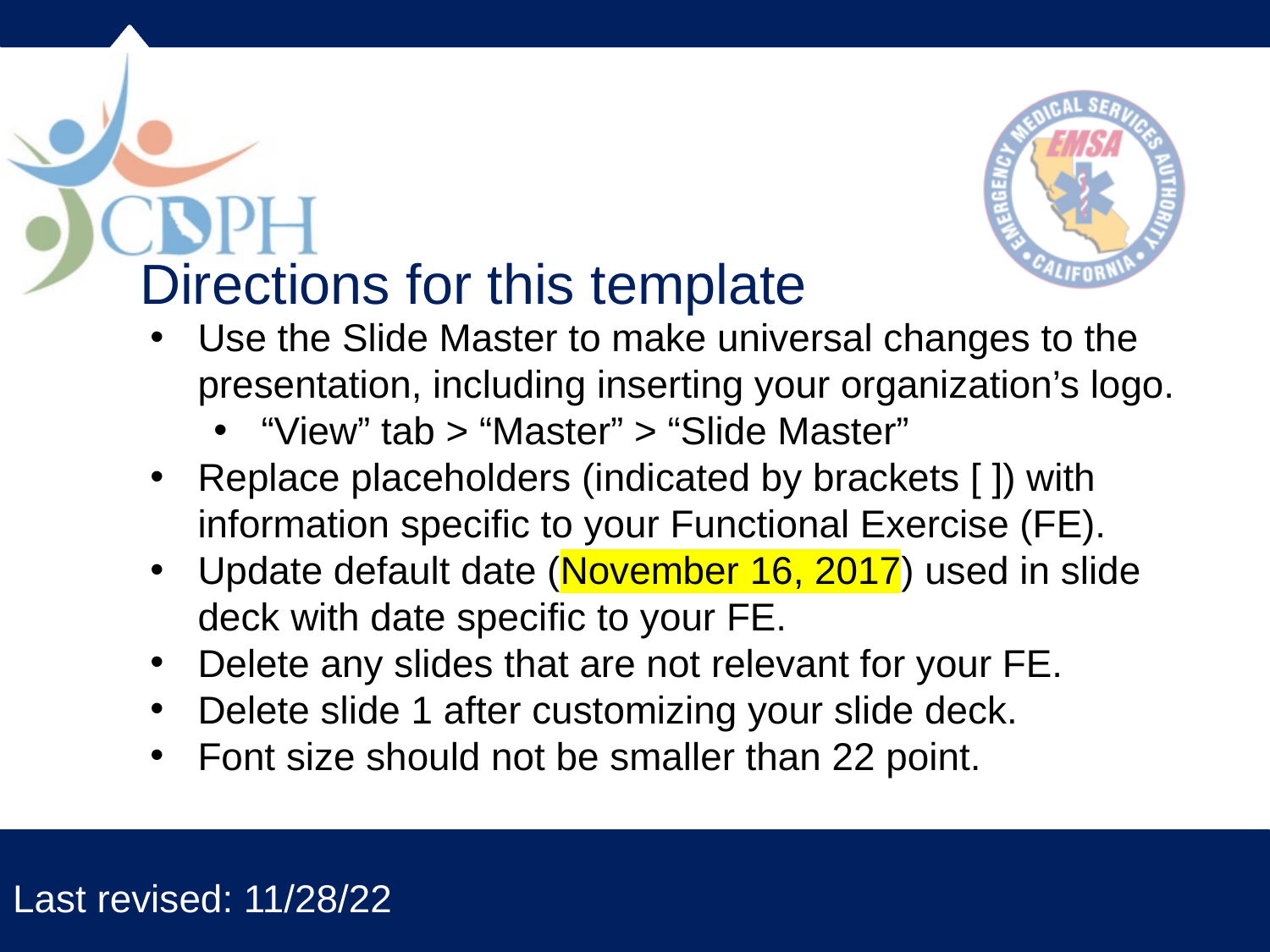

# Directions for this template
Use the Slide Master to make universal changes to the presentation, including inserting your organization’s logo.
“View” tab > “Master” > “Slide Master”
Replace placeholders (indicated by brackets [ ]) with information specific to your Functional Exercise (FE).
Update default date (November 16, 2017) used in slide deck with date specific to your FE.
Delete any slides that are not relevant for your FE.
Delete slide 1 after customizing your slide deck.
Font size should not be smaller than 22 point.
Last revised: 11/28/22